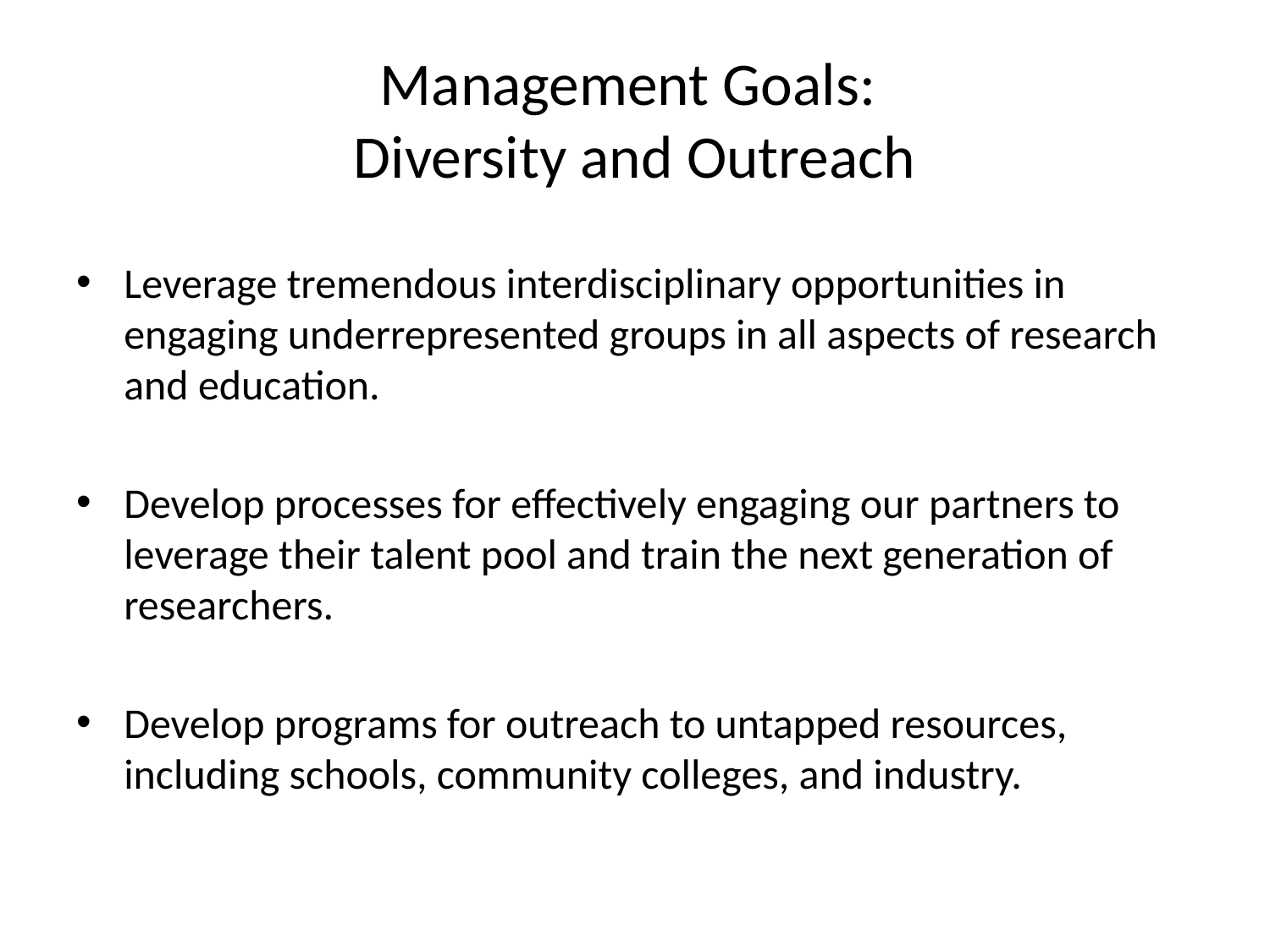

# Management Goals: Diversity and Outreach
Leverage tremendous interdisciplinary opportunities in engaging underrepresented groups in all aspects of research and education.

Develop processes for effectively engaging our partners to leverage their talent pool and train the next generation of researchers.

Develop programs for outreach to untapped resources, including schools, community colleges, and industry.